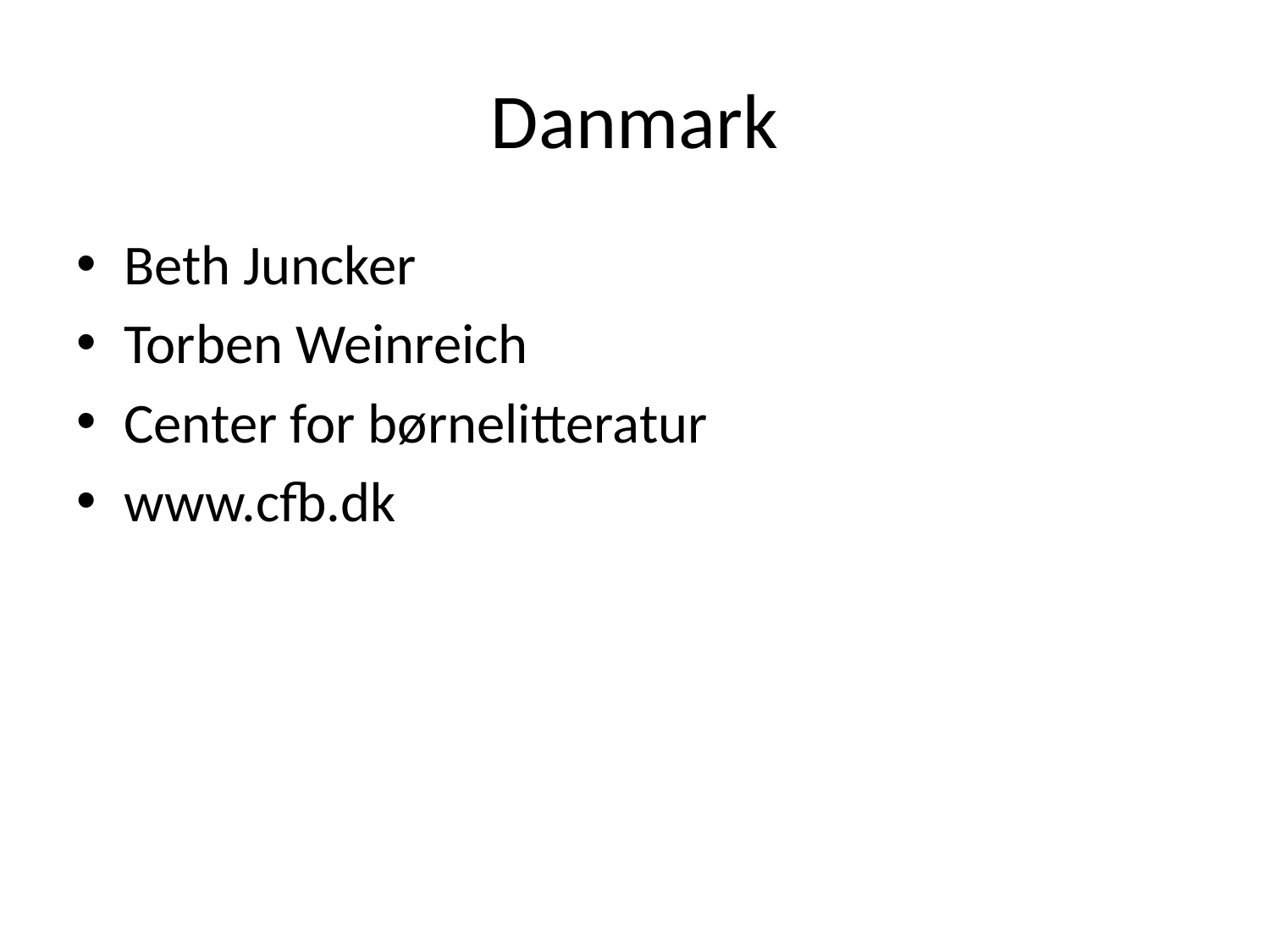

# Danmark
Beth Juncker
Torben Weinreich
Center for børnelitteratur
www.cfb.dk